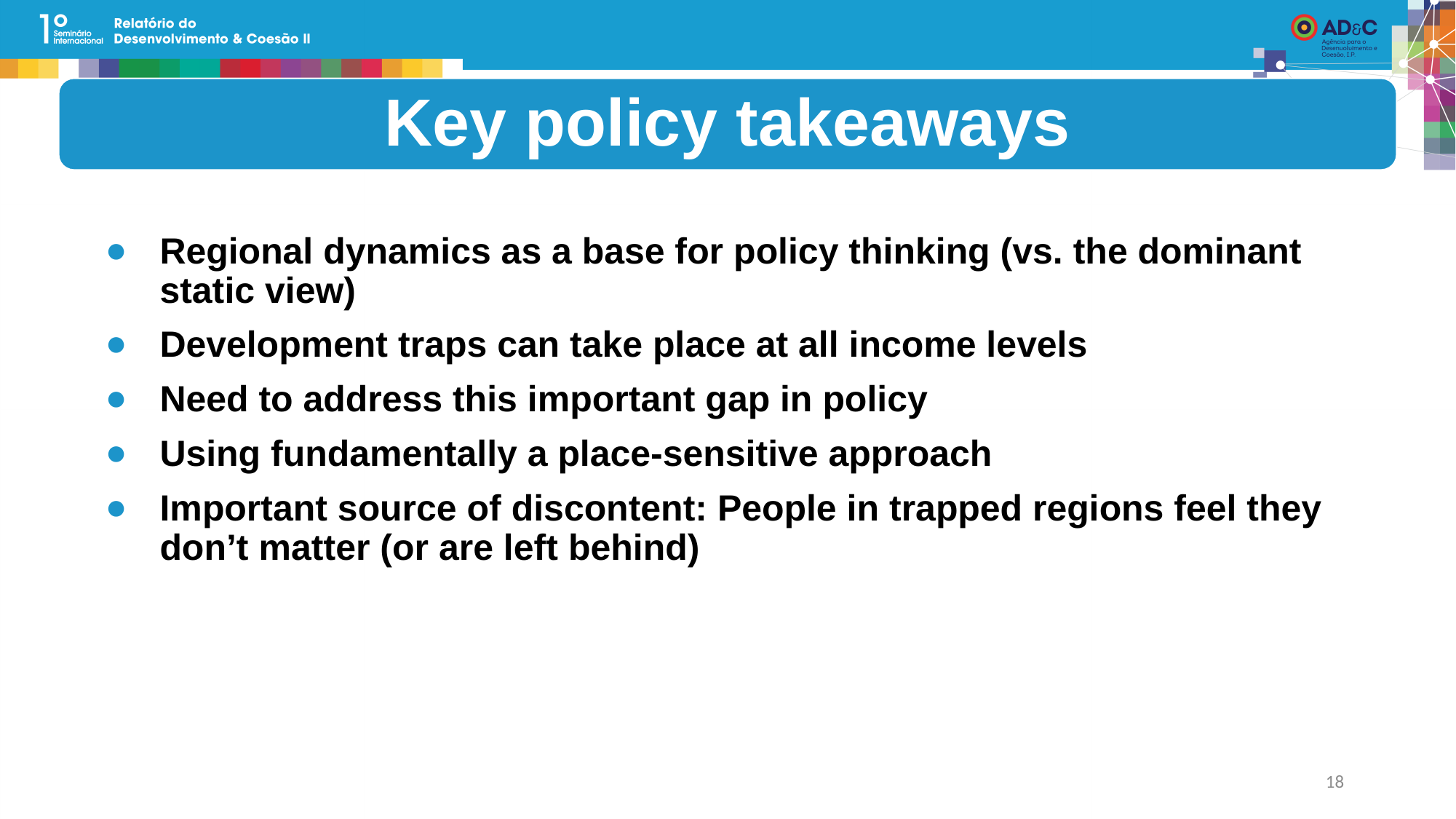

Key policy takeaways
Regional dynamics as a base for policy thinking (vs. the dominant static view)
Development traps can take place at all income levels
Need to address this important gap in policy
Using fundamentally a place-sensitive approach
Important source of discontent: People in trapped regions feel they don’t matter (or are left behind)
18